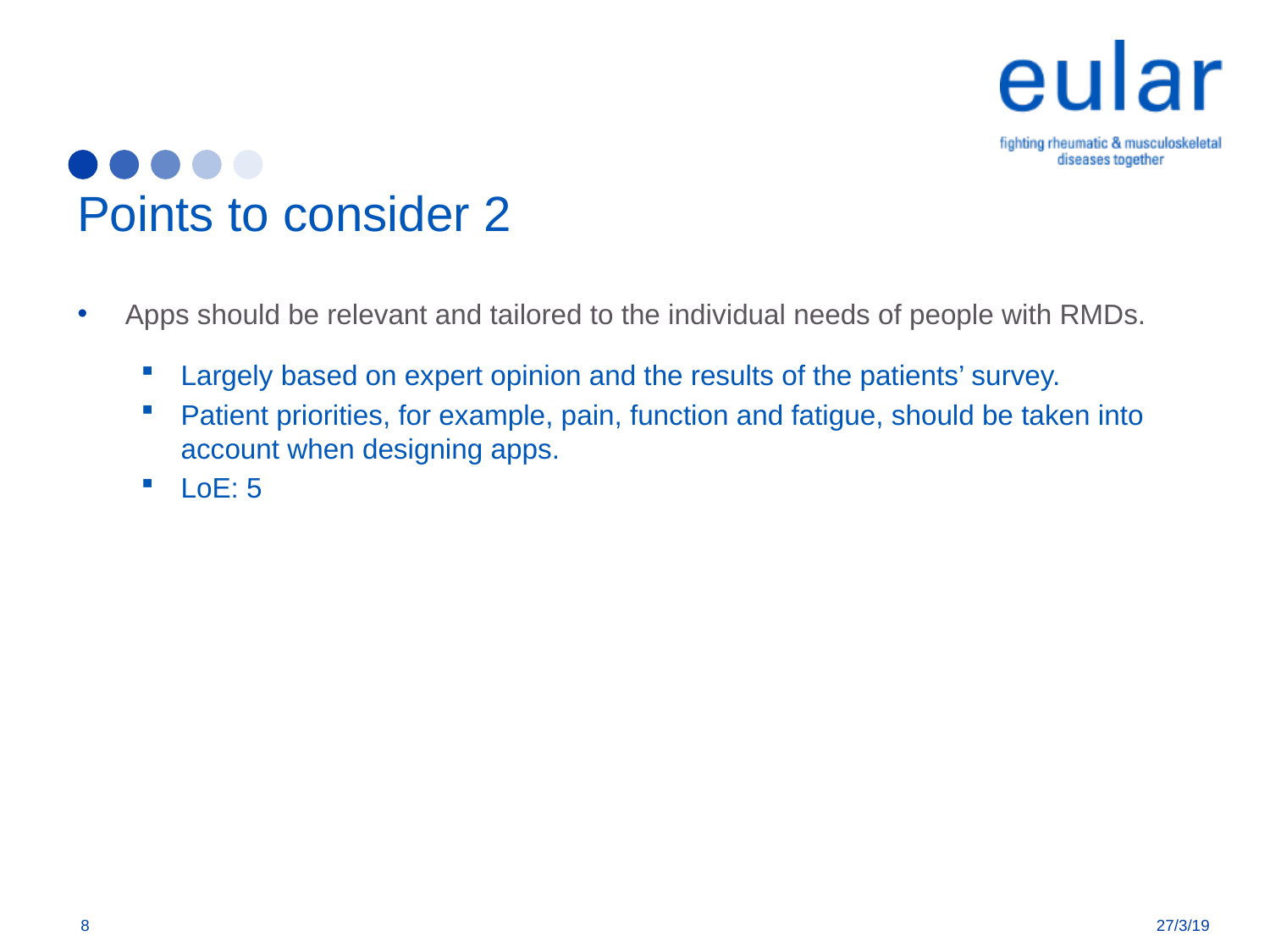

Points to consider 2
Apps should be relevant and tailored to the individual needs of people with RMDs.
Largely based on expert opinion and the results of the patients’ survey.
Patient priorities, for example, pain, function and fatigue, should be taken into account when designing apps.
LoE: 5

8
27/3/19